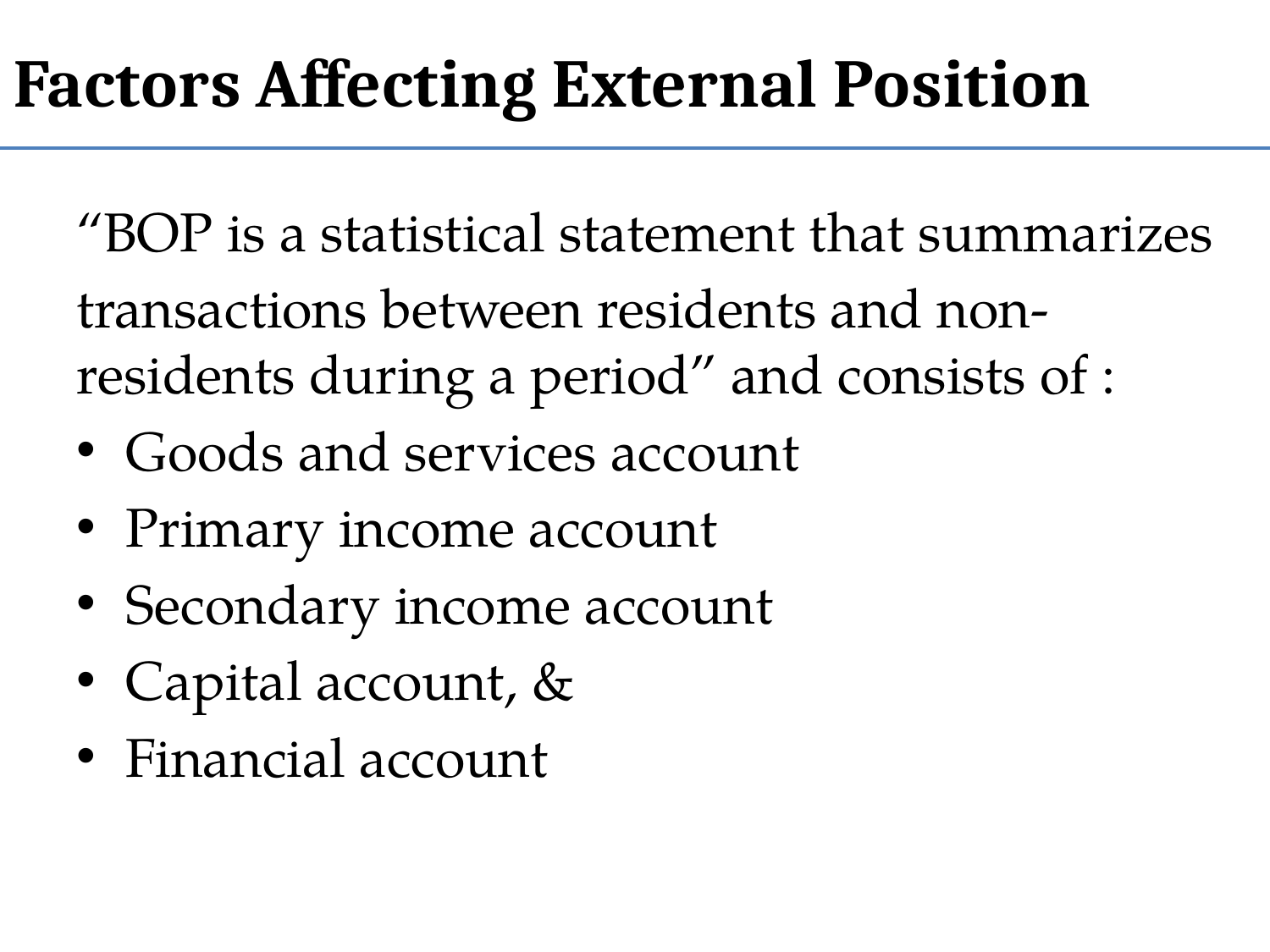

# Factors Affecting External Position
“BOP is a statistical statement that summarizes
transactions between residents and non- residents during a period” and consists of :
Goods and services account
Primary income account
Secondary income account
Capital account, &
Financial account